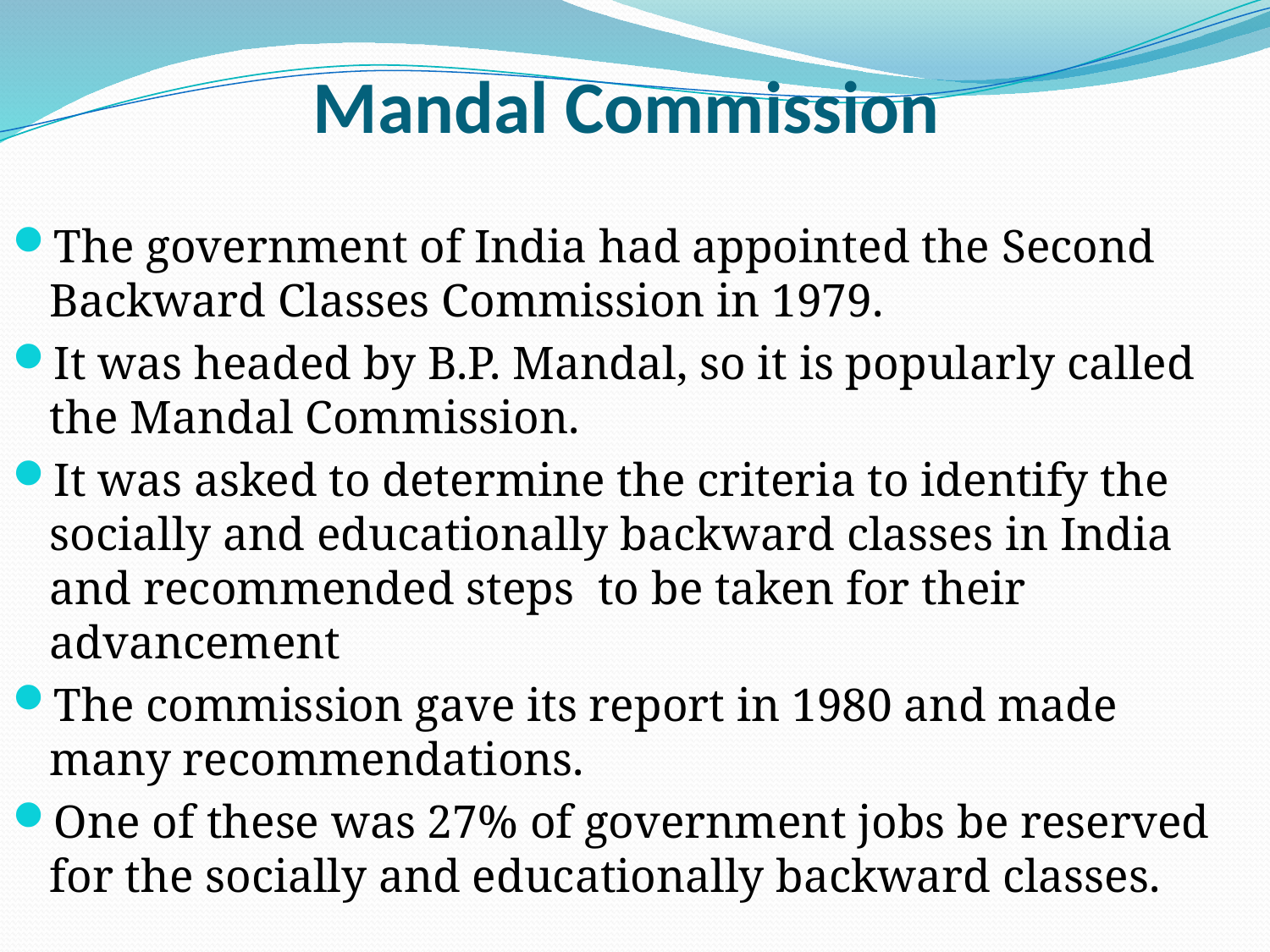

# Mandal Commission
The government of India had appointed the Second Backward Classes Commission in 1979.
It was headed by B.P. Mandal, so it is popularly called the Mandal Commission.
It was asked to determine the criteria to identify the socially and educationally backward classes in India and recommended steps  to be taken for their advancement
The commission gave its report in 1980 and made many recommendations.
One of these was 27% of government jobs be reserved for the socially and educationally backward classes.